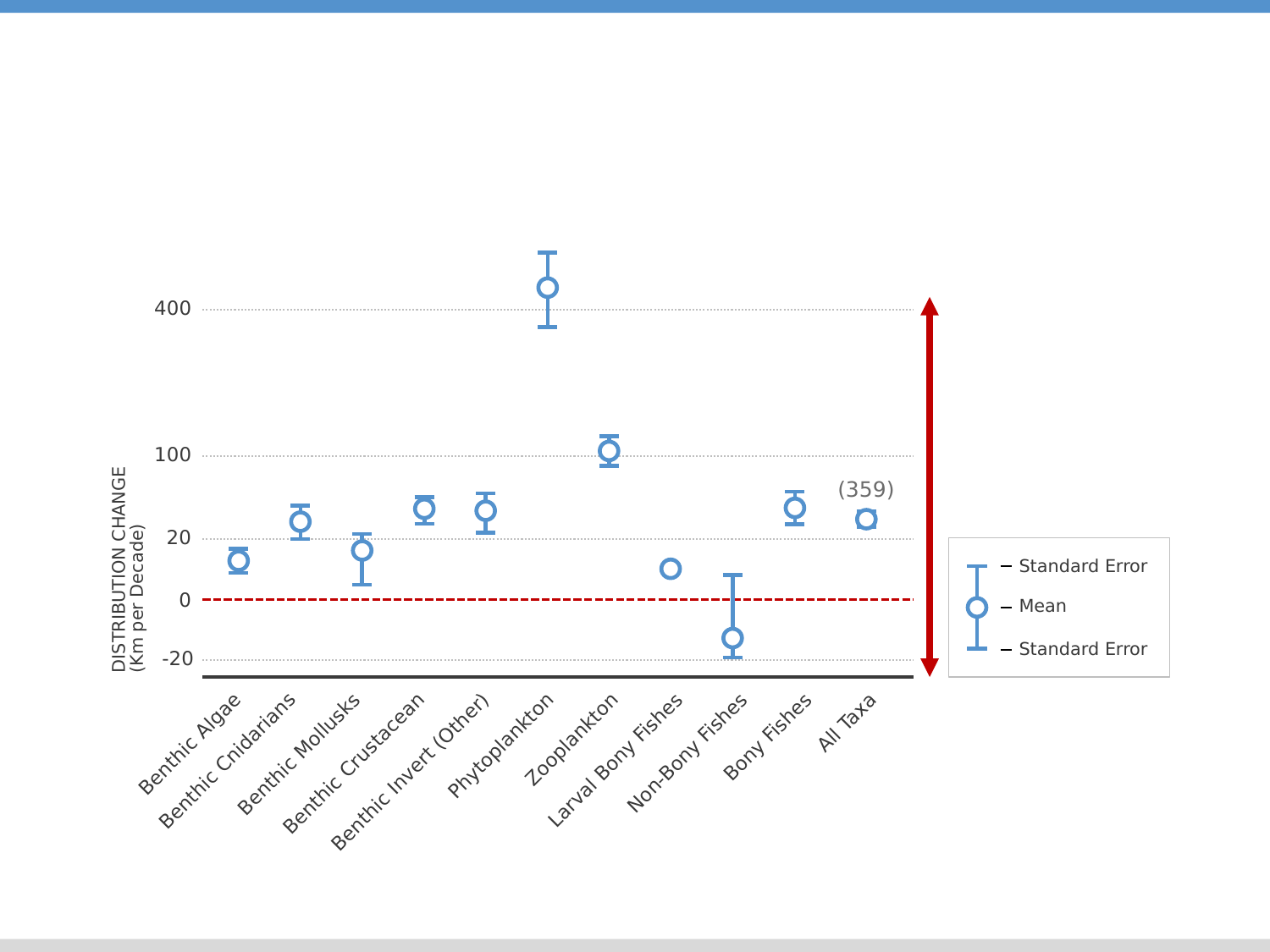

400

100
(359)

20
DISTRIBUTION CHANGE
(Km per Decade)

Standard Error

0
Mean
Standard Error
-20
Benthic Algae
Benthic Cnidarians
Benthic Mollusks
Benthic Crustacean
Phytoplankton
Zooplankton
Larval Bony Fishes
Non-Bony Fishes
Bony Fishes
All Taxa
Benthic Invert (Other)